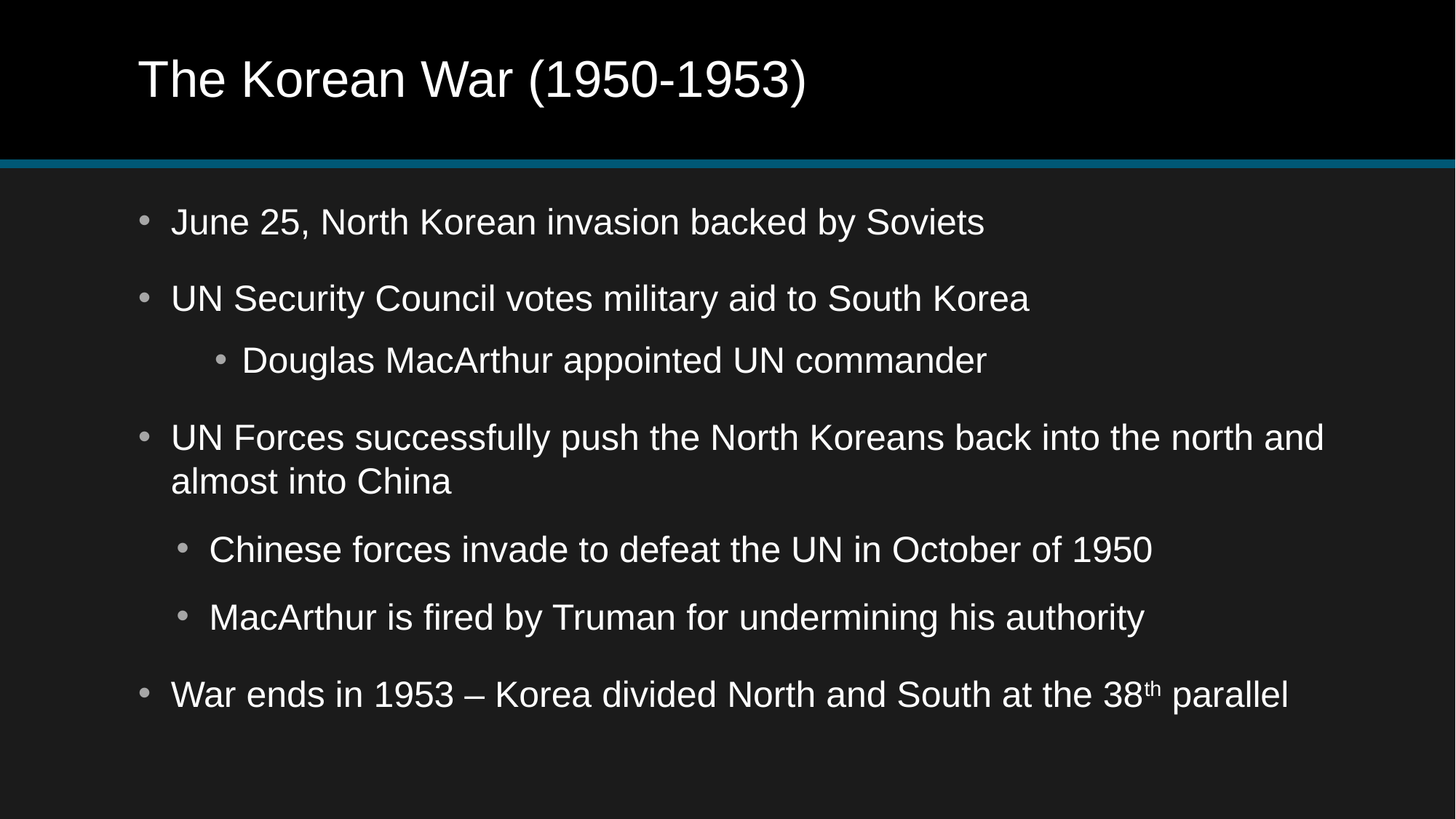

# The Korean War (1950-1953)
June 25, North Korean invasion backed by Soviets
UN Security Council votes military aid to South Korea
Douglas MacArthur appointed UN commander
UN Forces successfully push the North Koreans back into the north and almost into China
Chinese forces invade to defeat the UN in October of 1950
MacArthur is fired by Truman for undermining his authority
War ends in 1953 – Korea divided North and South at the 38th parallel